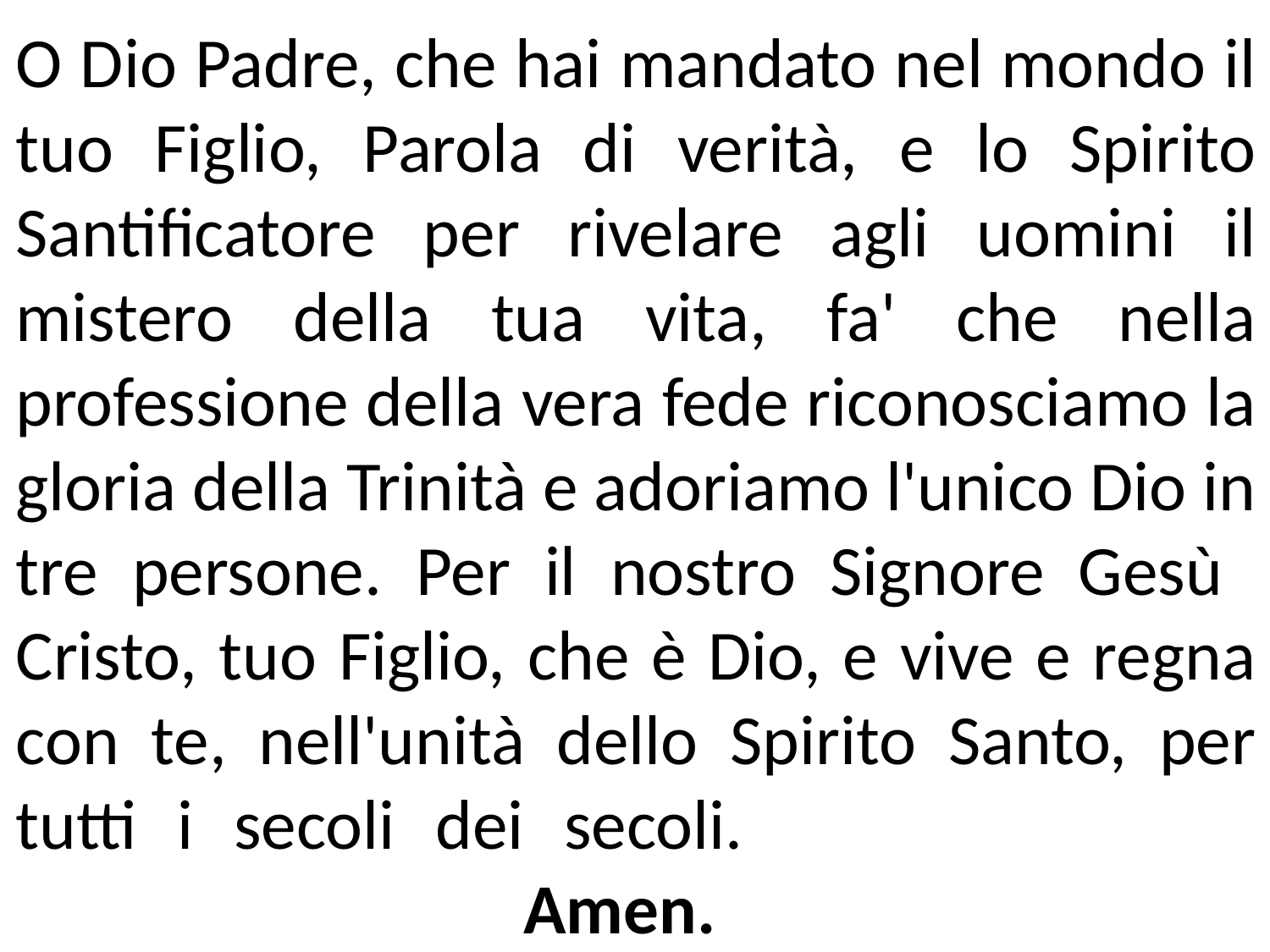

O Dio Padre, che hai mandato nel mondo il tuo Figlio, Parola di verità, e lo Spirito Santificatore per rivelare agli uomini il mistero della tua vita, fa' che nella professione della vera fede riconosciamo la gloria della Trinità e adoriamo l'unico Dio in tre persone. Per il nostro Signore Gesù  Cristo, tuo Figlio, che è Dio, e vive e regna con te, nell'unità dello Spirito Santo, per tutti i secoli dei secoli.									Amen.